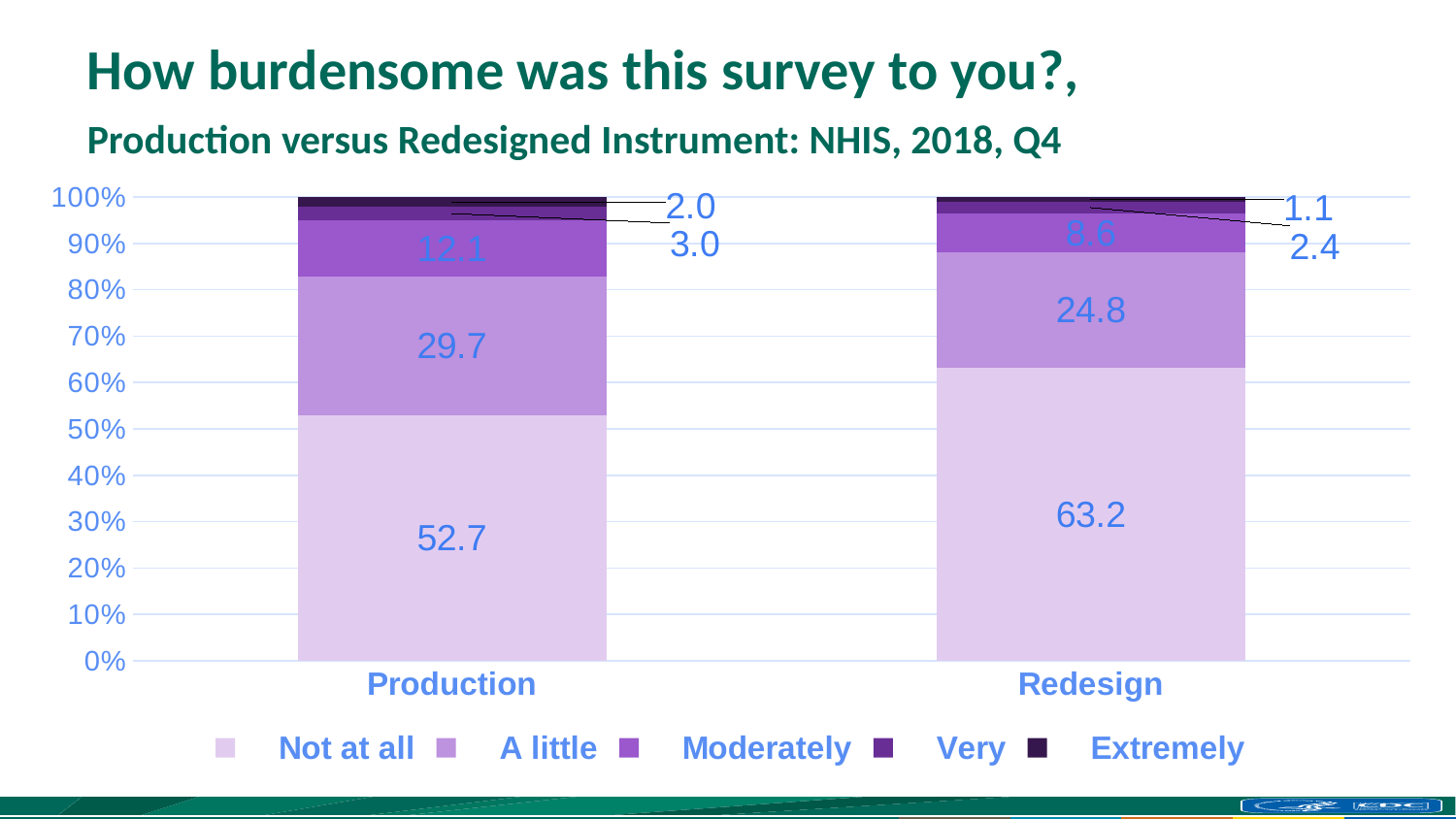

# How burdensome was this survey to you?, Production versus Redesigned Instrument: NHIS, 2018, Q4

### Chart

| Category |     Not at all |     A little |     Moderately |     Very |     Extremely |
|---|---|---|---|---|---|
| Production | 52.72 | 29.66 | 12.12 | 3.01 | 2.02 |
| Redesign | 63.22 | 24.8 | 8.57 | 2.35 | 1.07 |